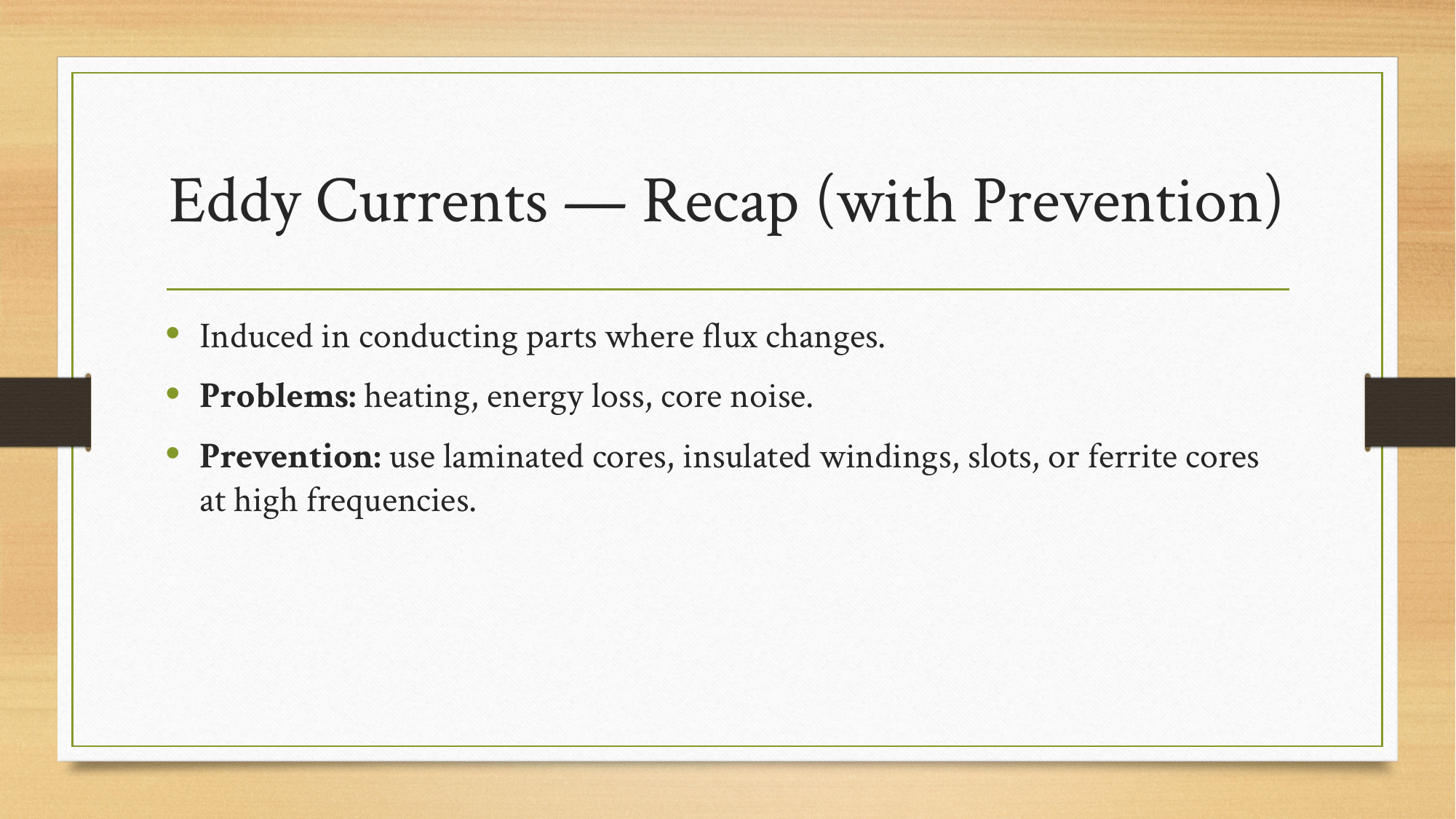

# Eddy Currents — Recap (with Prevention)
Induced in conducting parts where flux changes.
Problems: heating, energy loss, core noise.
Prevention: use laminated cores, insulated windings, slots, or ferrite cores at high frequencies.